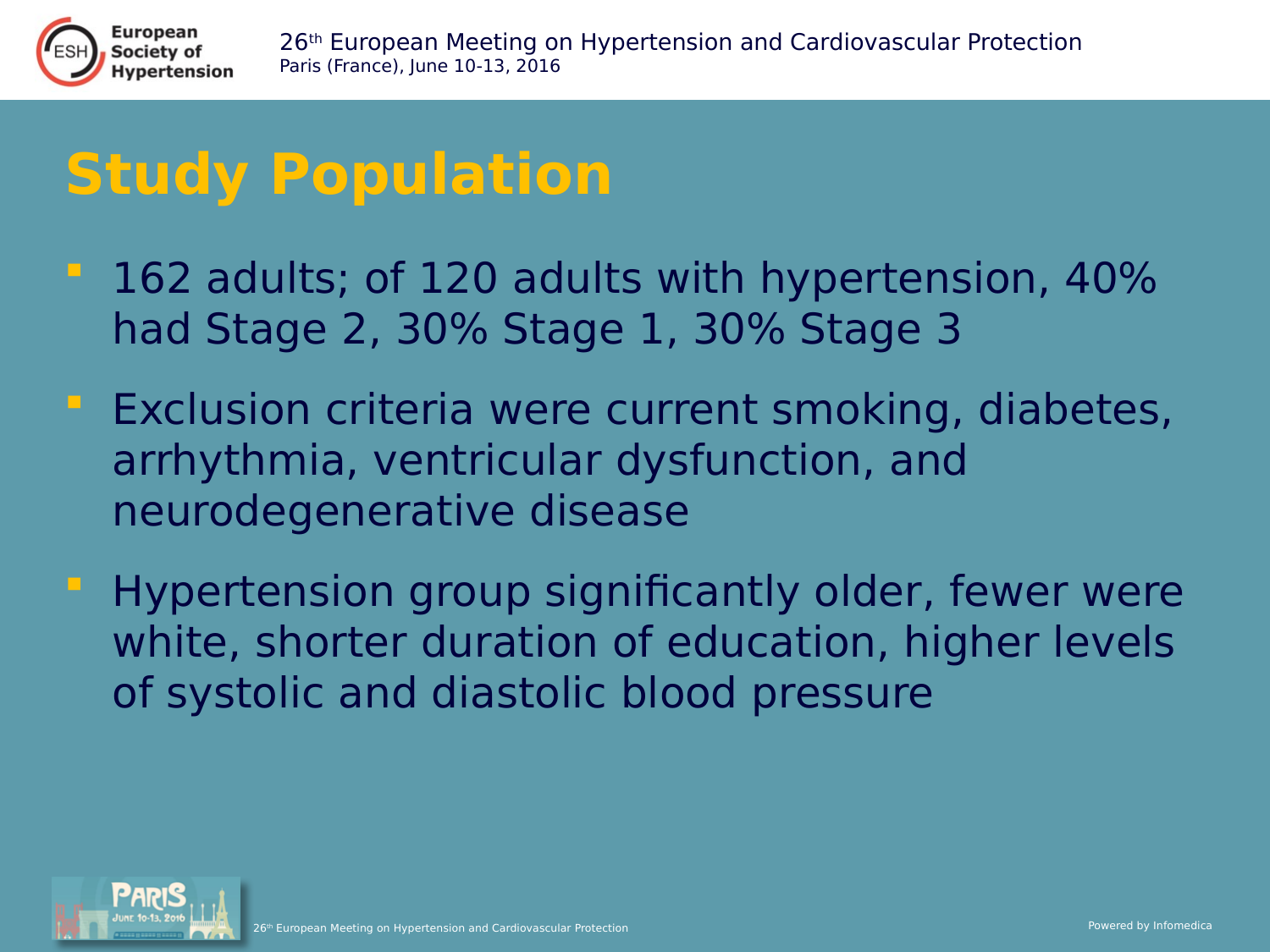

# Study Population
162 adults; of 120 adults with hypertension, 40% had Stage 2, 30% Stage 1, 30% Stage 3
Exclusion criteria were current smoking, diabetes, arrhythmia, ventricular dysfunction, and neurodegenerative disease
Hypertension group significantly older, fewer were white, shorter duration of education, higher levels of systolic and diastolic blood pressure